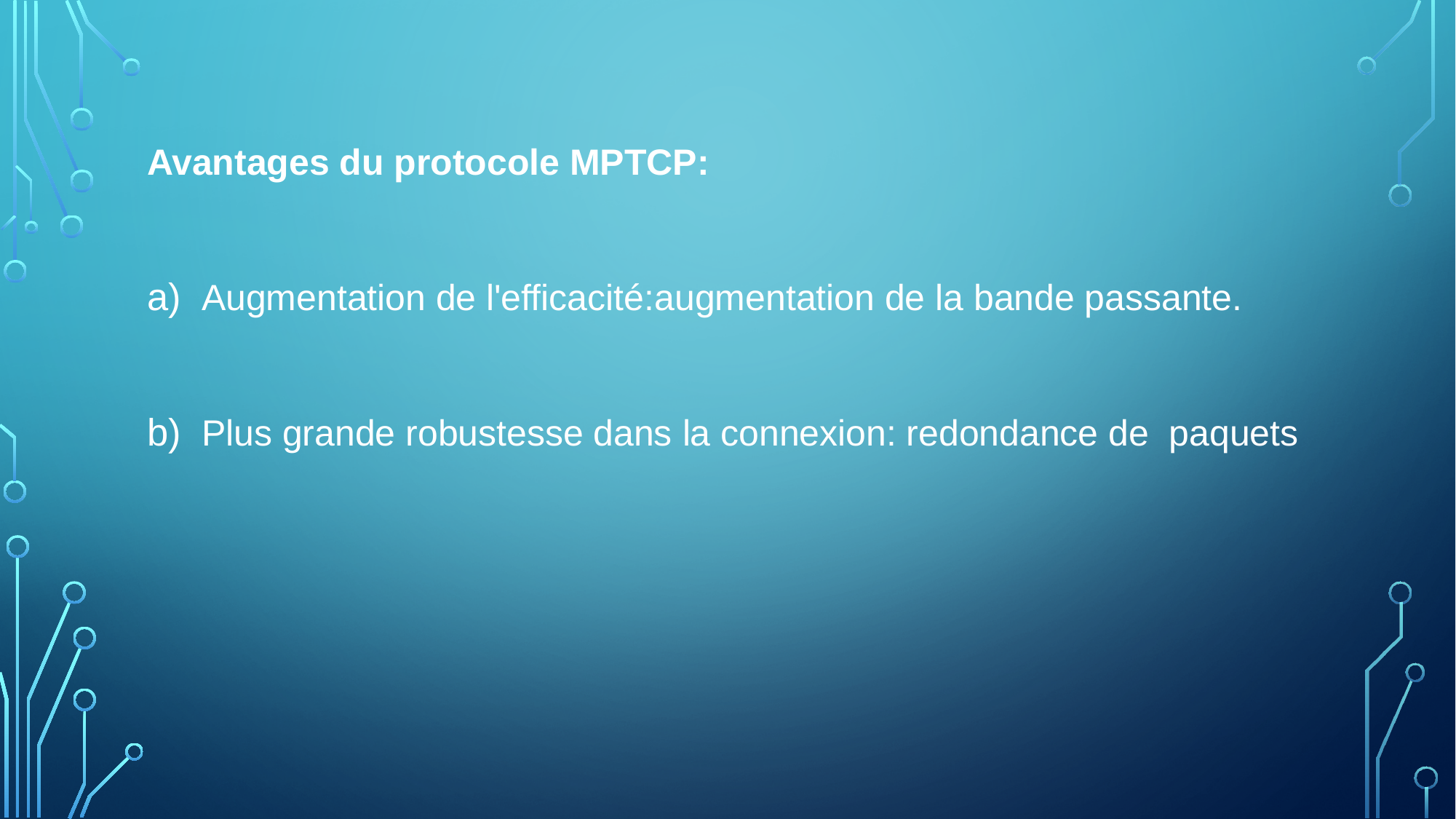

Avantages du protocole MPTCP:

Augmentation de l'efficacité:augmentation de la bande passante.

Plus grande robustesse dans la connexion: redondance de  paquets